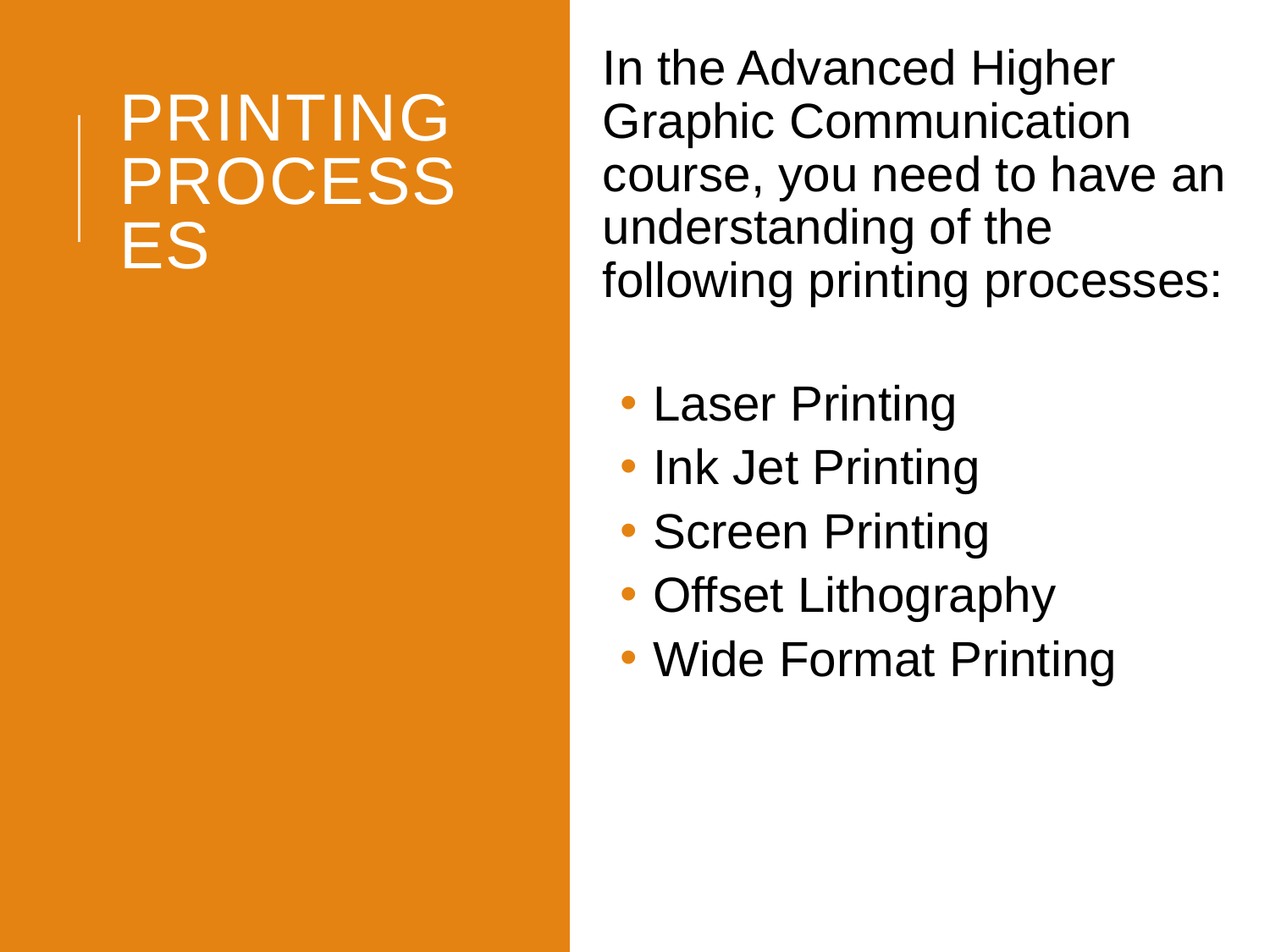

In the Advanced Higher Graphic Communication course, you need to have an understanding of the following printing processes:

 Laser Printing
 Ink Jet Printing
 Screen Printing
 Offset Lithography
 Wide Format Printing
# Printing processes